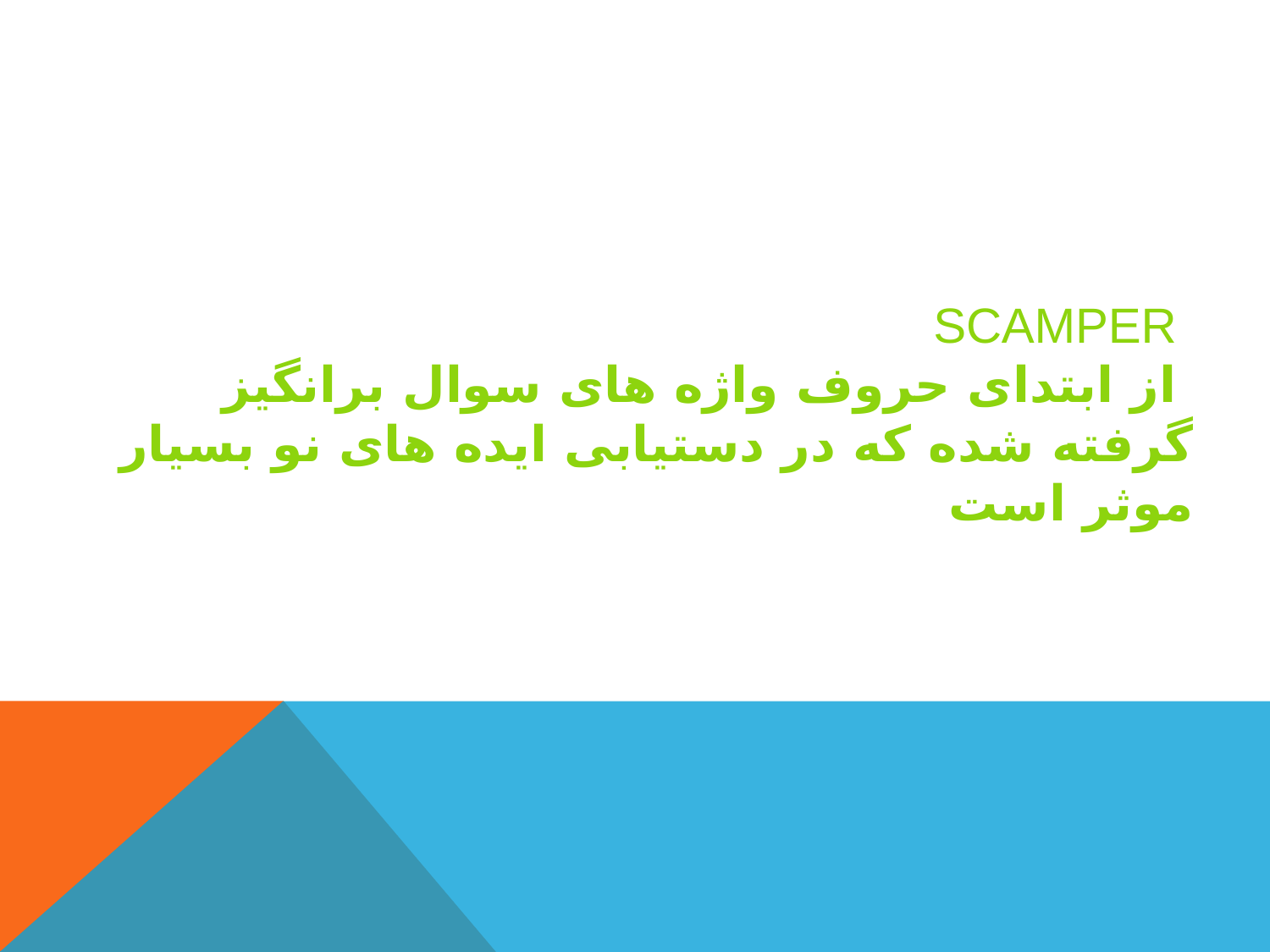

# SCAMPER از ابتدای حروف واژه های سوال برانگیز گرفته شده كه در دستیابی ایده های نو بسیار موثر است